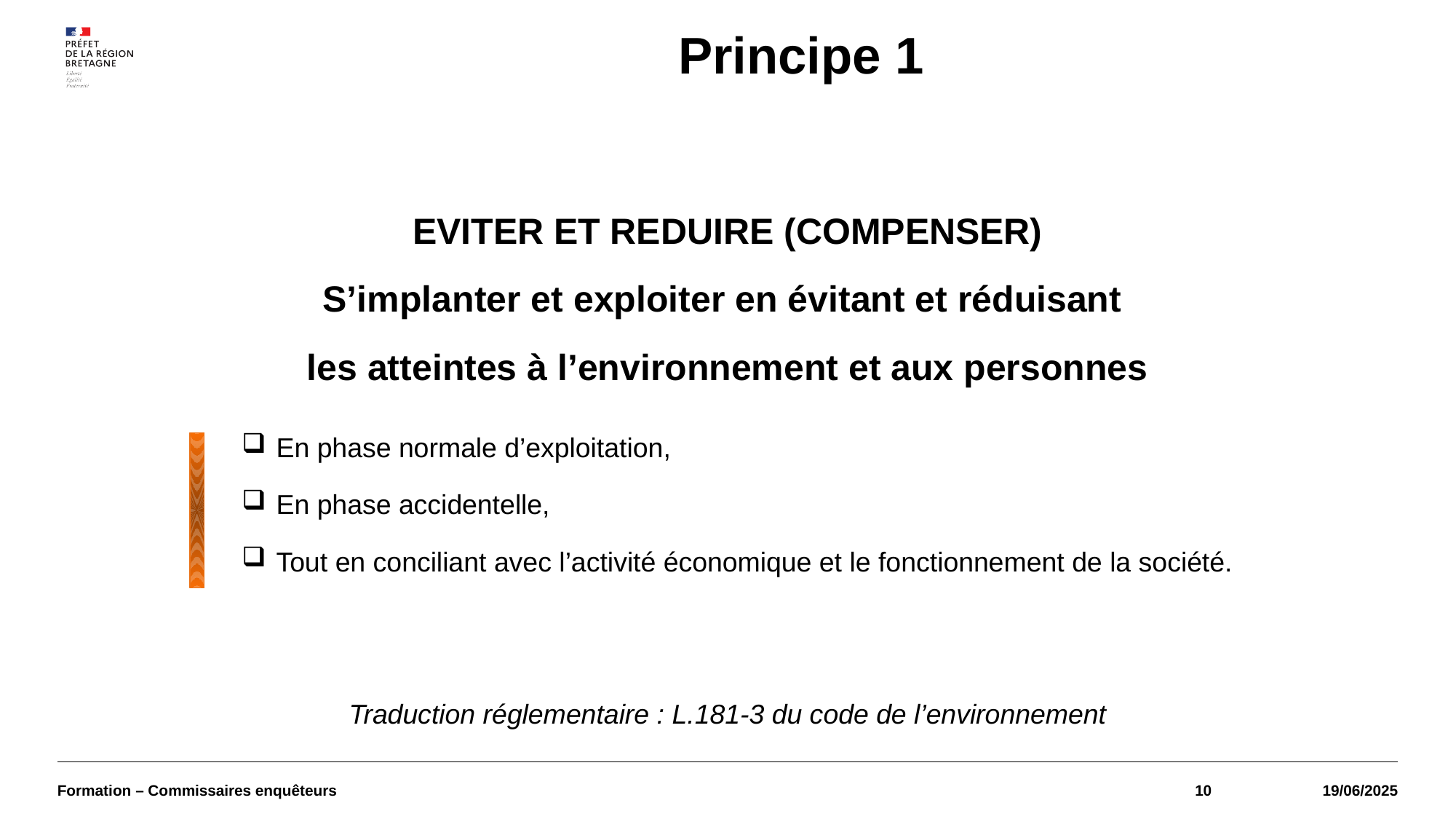

# Principe 1
EVITER ET REDUIRE (COMPENSER)
S’implanter et exploiter en évitant et réduisant
les atteintes à l’environnement et aux personnes

Traduction réglementaire : L.181-3 du code de l’environnement

En phase normale d’exploitation,
En phase accidentelle,
Tout en conciliant avec l’activité économique et le fonctionnement de la société.

Formation – Commissaires enquêteurs
10
19/06/2025